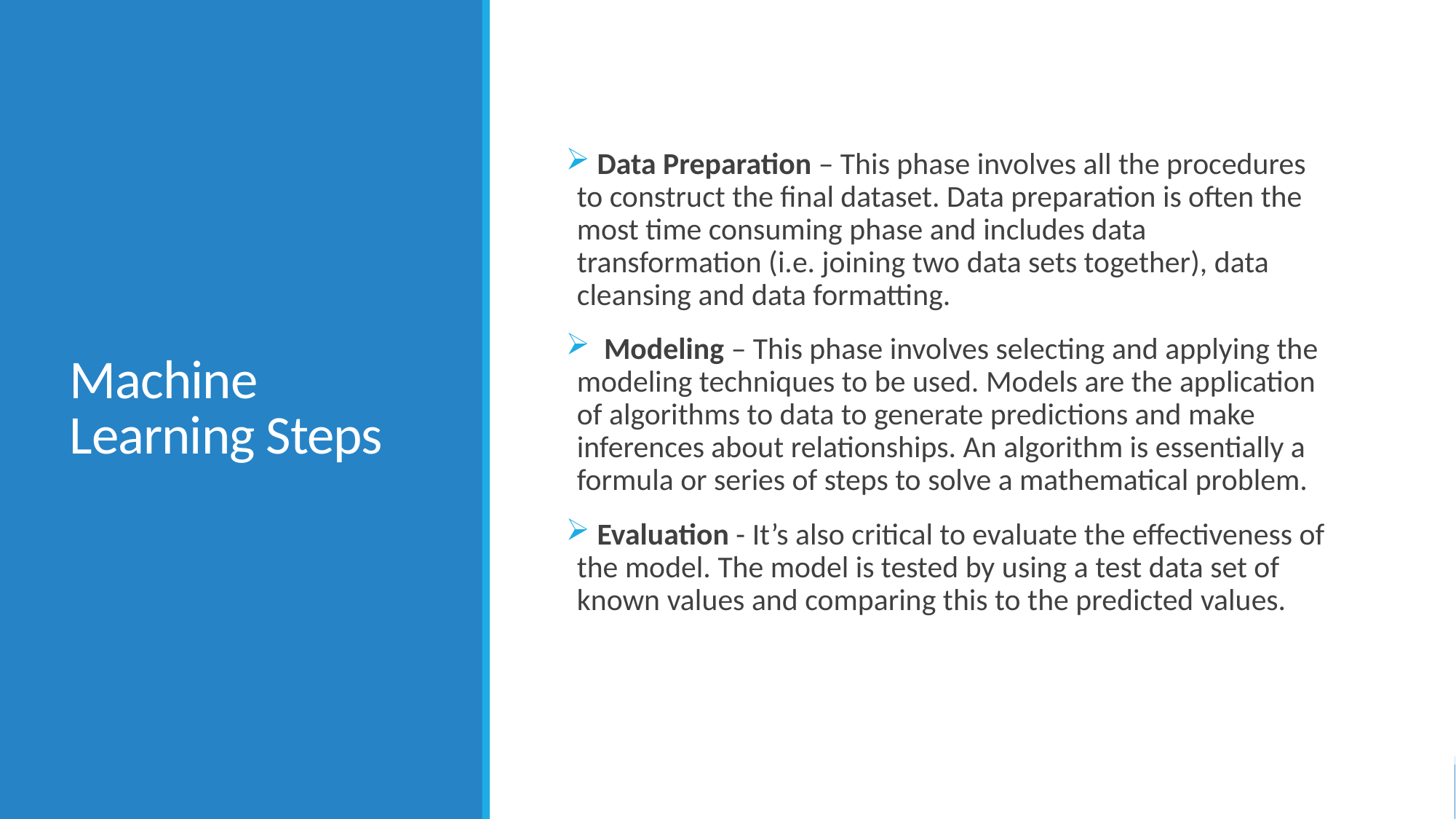

# Machine Learning Steps

 Data Preparation – This phase involves all the procedures to construct the final dataset. Data preparation is often the most time consuming phase and includes data transformation (i.e. joining two data sets together), data cleansing and data formatting.
  Modeling – This phase involves selecting and applying the modeling techniques to be used. Models are the application of algorithms to data to generate predictions and make inferences about relationships. An algorithm is essentially a formula or series of steps to solve a mathematical problem.
 Evaluation - It’s also critical to evaluate the effectiveness of the model. The model is tested by using a test data set of known values and comparing this to the predicted values.